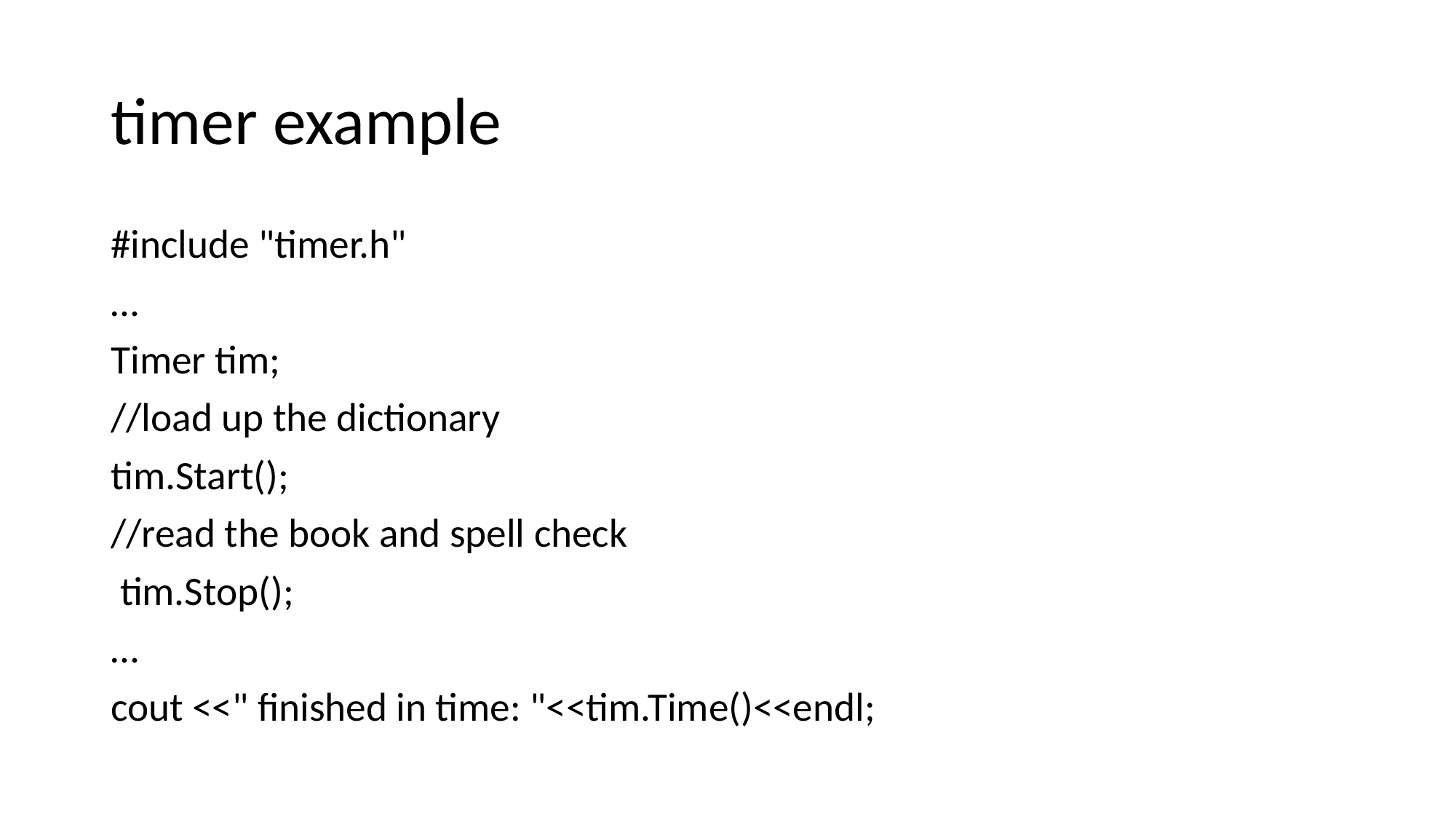

# timer example
#include "timer.h"
…
Timer tim;
//load up the dictionary
tim.Start();
//read the book and spell check
 tim.Stop();
…
cout <<" finished in time: "<<tim.Time()<<endl;